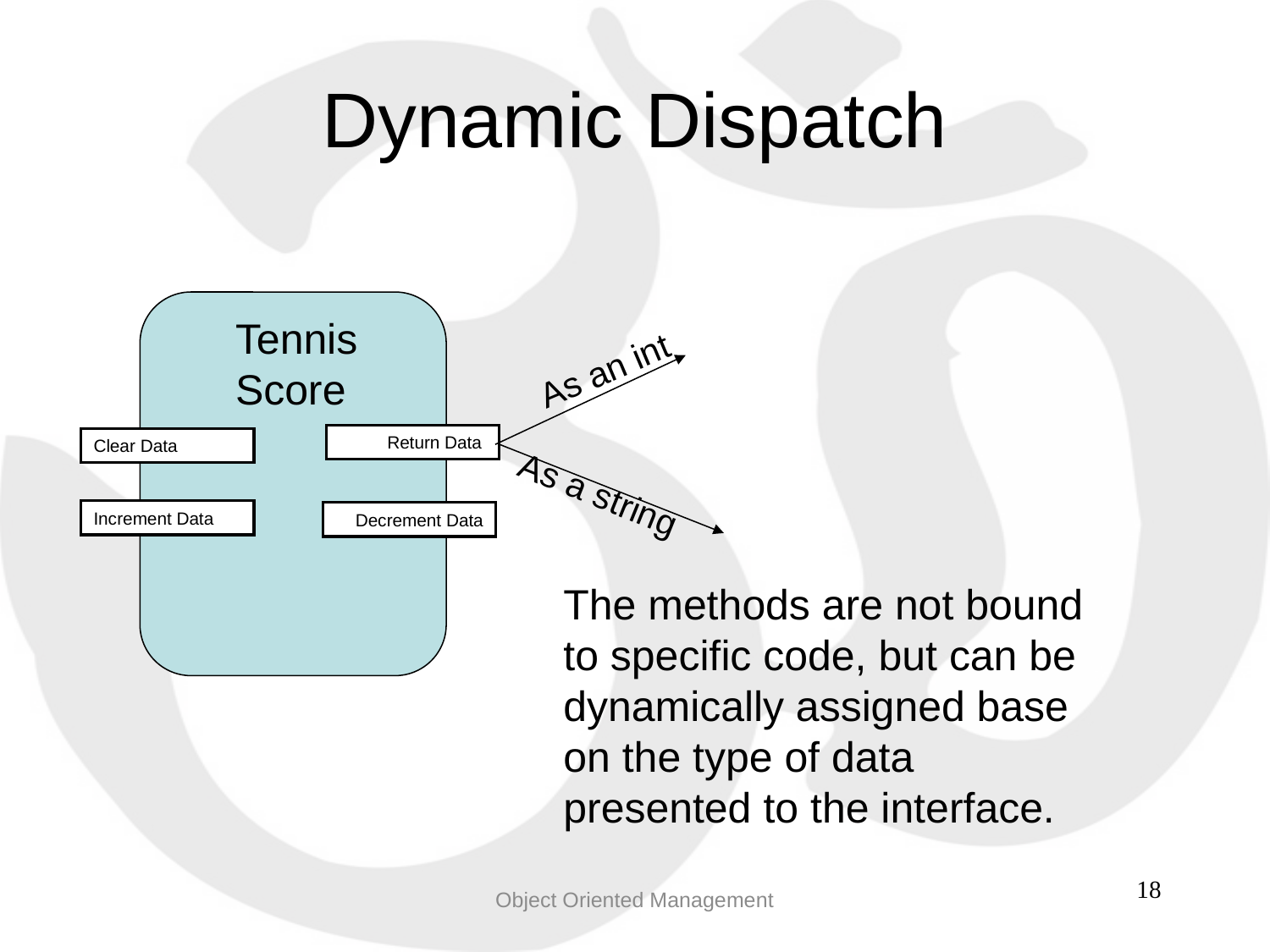

Dynamic Dispatch

Tennis
Score
As an int

Return Data
Clear Data

As a string
Increment Data
Decrement Data
The methods are not bound to specific code, but can be dynamically assigned base on the type of data presented to the interface.
Object Oriented Management
18